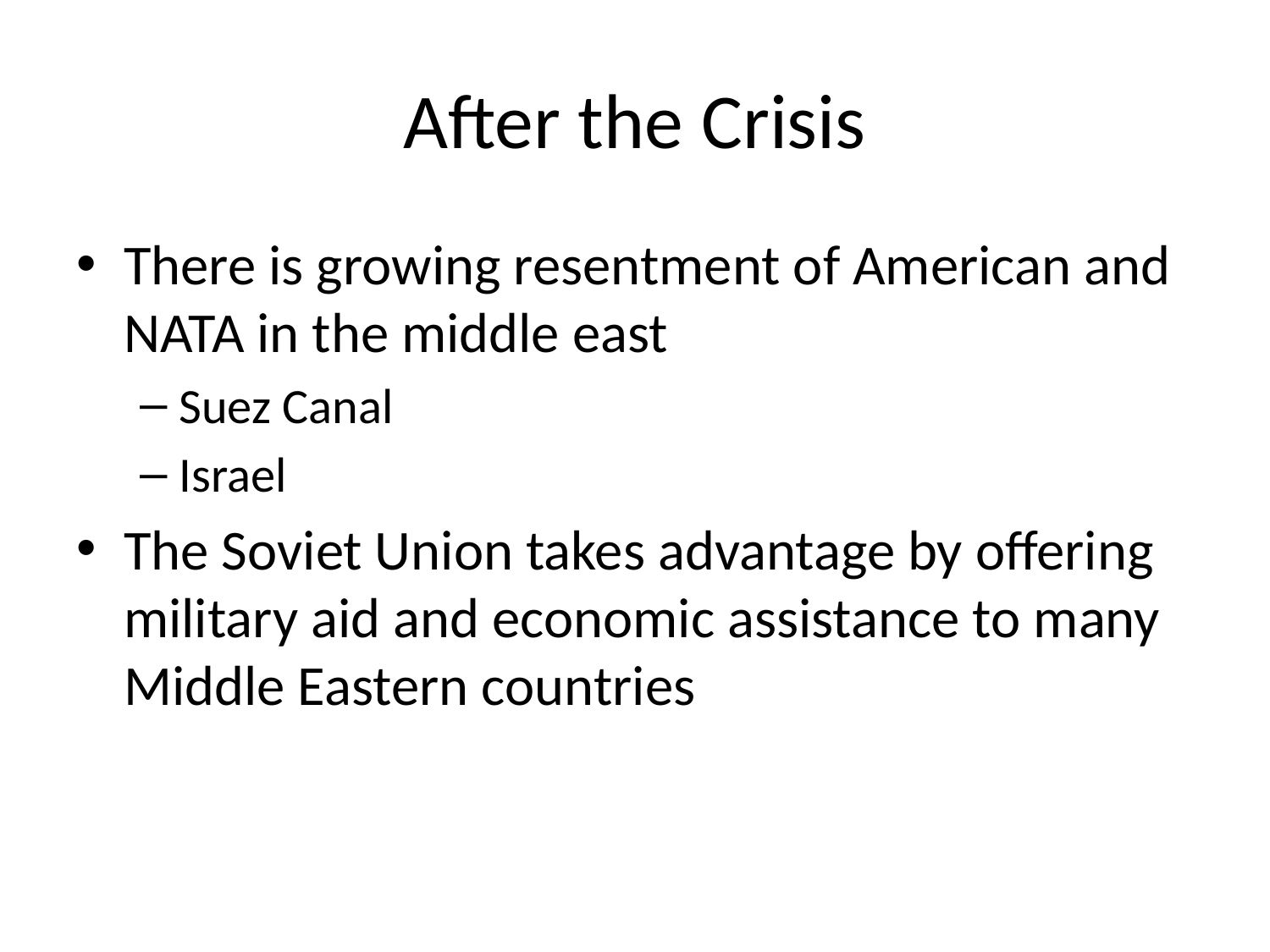

# After the Crisis
There is growing resentment of American and NATA in the middle east
Suez Canal
Israel
The Soviet Union takes advantage by offering military aid and economic assistance to many Middle Eastern countries